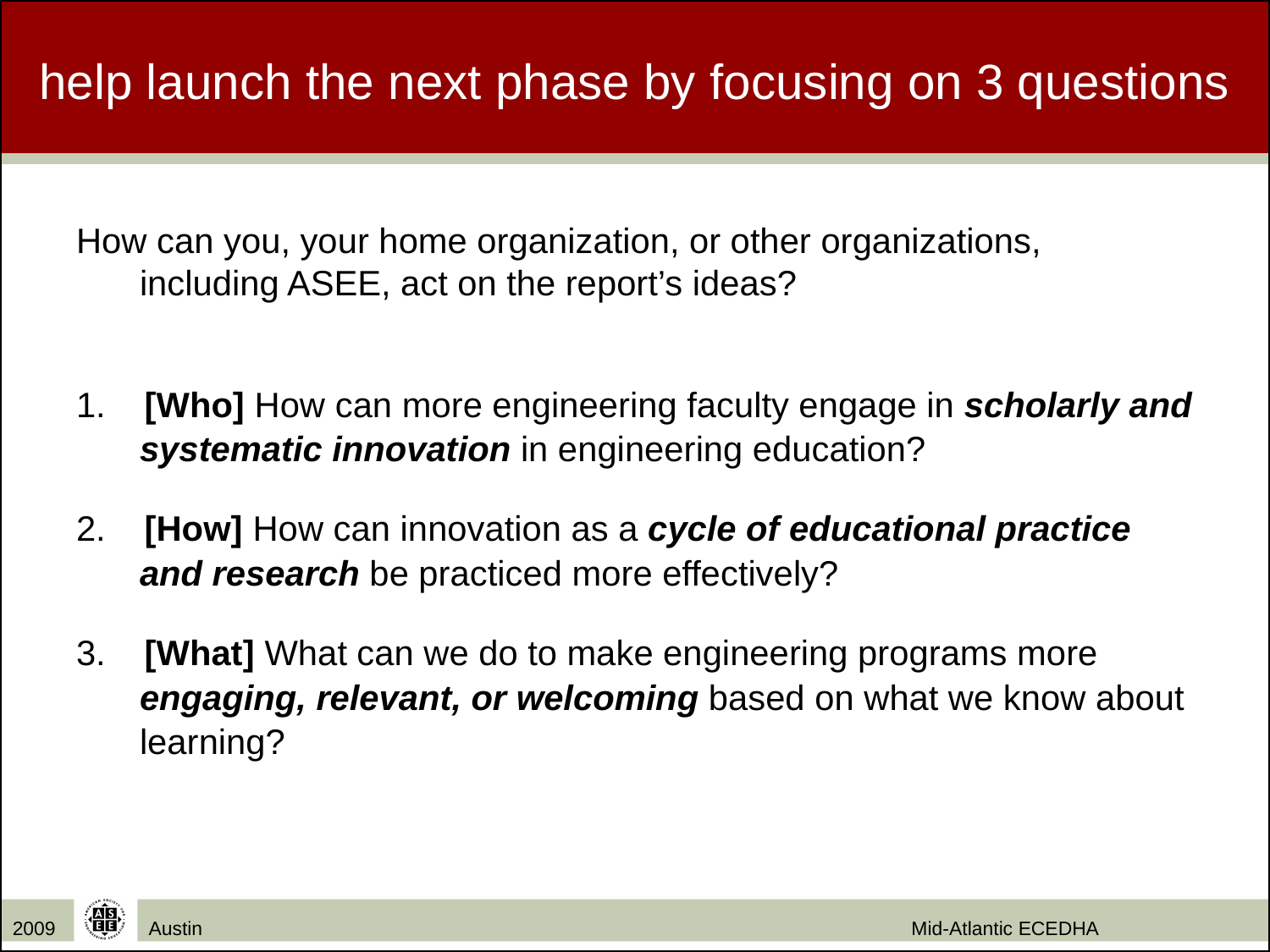

help launch the next phase by focusing on 3 questions
How can you, your home organization, or other organizations,
including ASEE, act on the report’s ideas?

1.    [Who] How can more engineering faculty engage in scholarly and systematic innovation in engineering education?
2.    [How] How can innovation as a cycle of educational practice and research be practiced more effectively?
3.    [What] What can we do to make engineering programs more engaging, relevant, or welcoming based on what we know about learning?